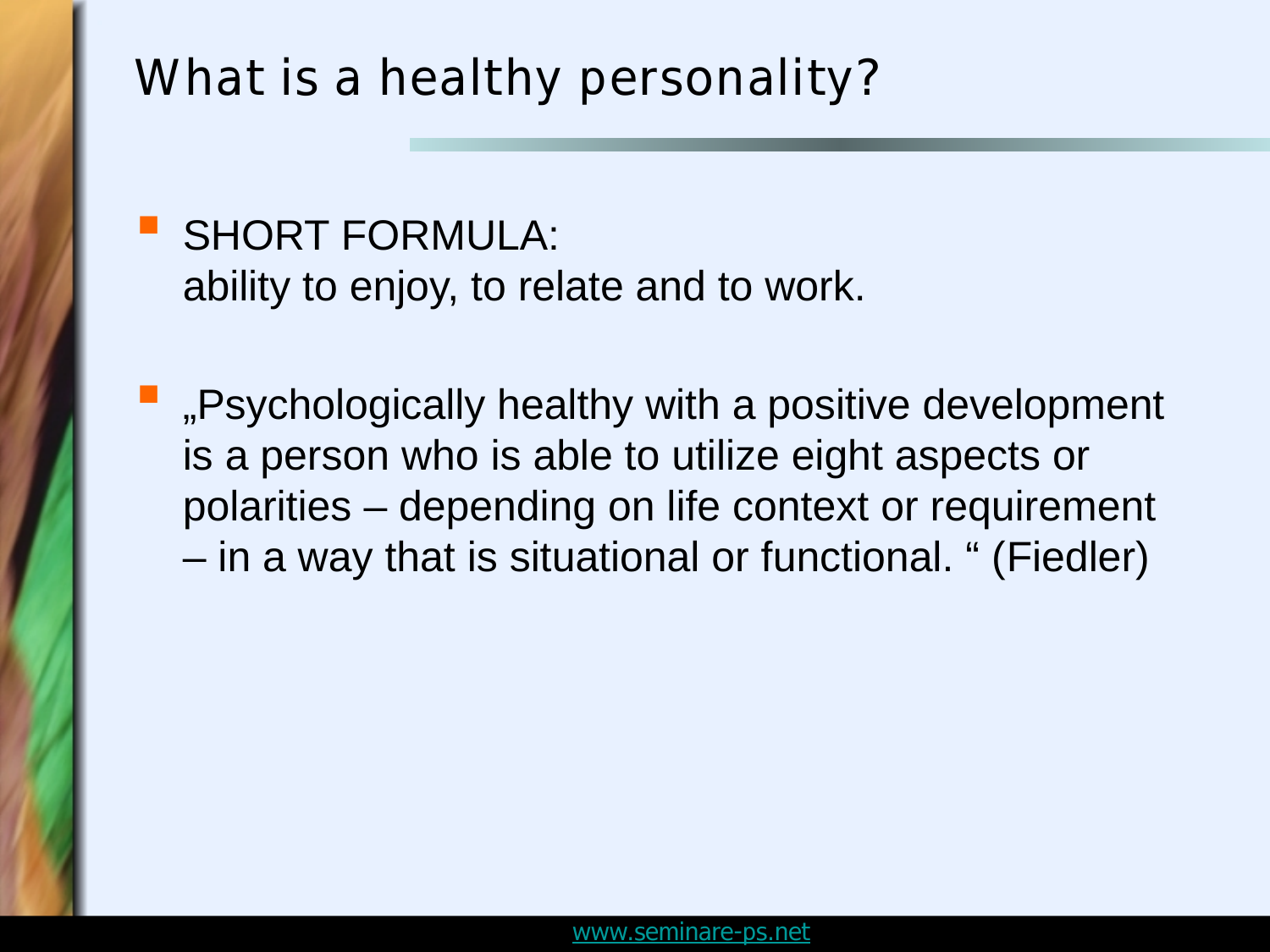

# What is a healthy personality?
SHORT FORMULA:
ability to enjoy, to relate and to work.

„Psychologically healthy with a positive development is a person who is able to utilize eight aspects or polarities – depending on life context or requirement – in a way that is situational or functional. “ (Fiedler)